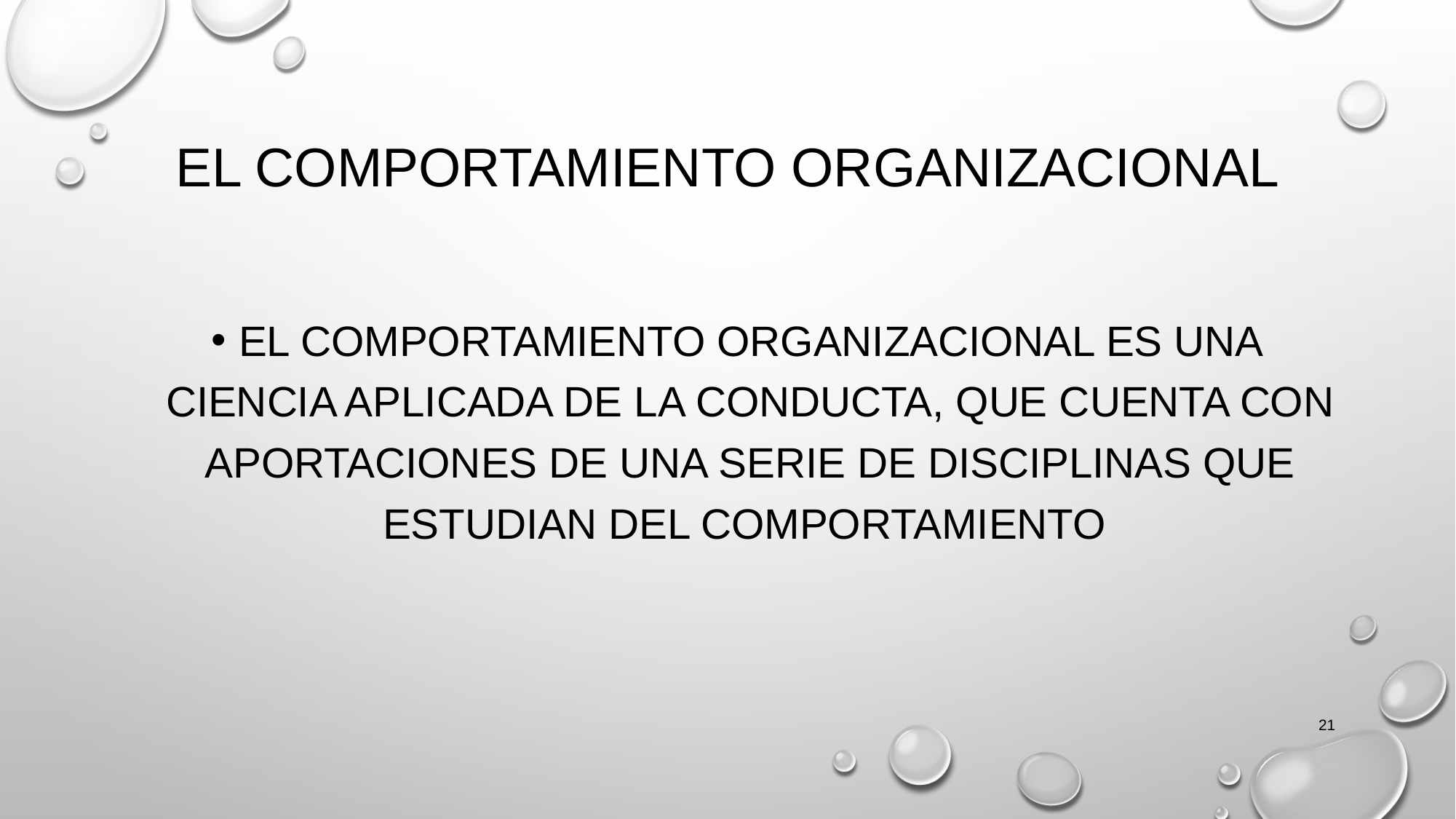

# El comportamiento organizacional
El comportamiento organizacional es una ciencia aplicada de la conducta, que cuenta con aportaciones de una serie de disciplinas que estudian del comportamiento
21